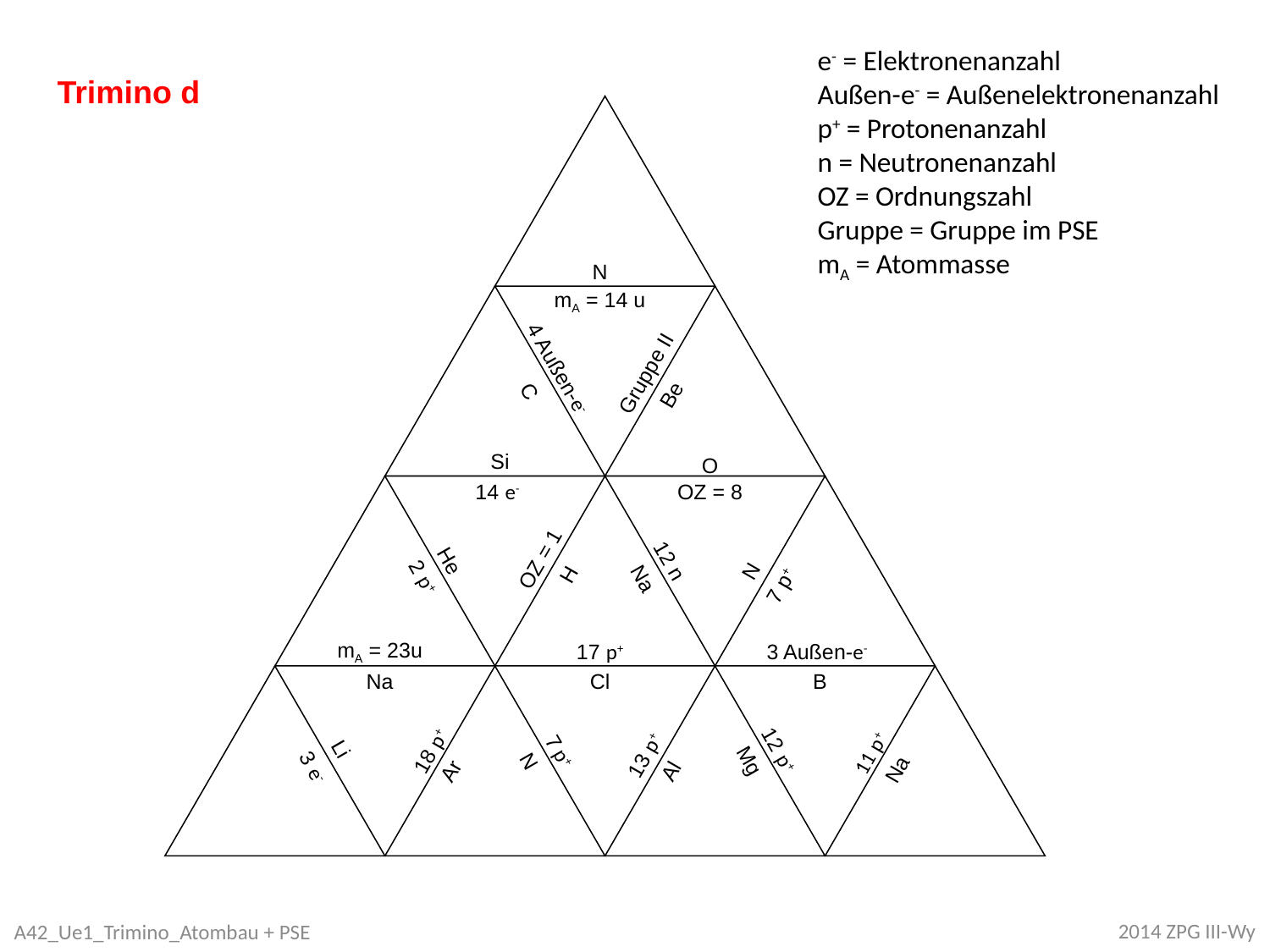

e- = Elektronenanzahl
Außen-e- = Außenelektronenanzahl
p+ = Protonenanzahl
n = Neutronenanzahl
OZ = Ordnungszahl
Gruppe = Gruppe im PSE
mA = Atommasse
Trimino d

N
mA = 14 u
4 Außen-e-
Gruppe II
C
Be
Si
O
14 e-
OZ = 8
OZ = 1
He
12 n
N
H
2 p+
Na
7 p+
mA = 23u
17 p+
3 Außen-e-
Na
Cl
B
Li
18 p+
7 p+
12 p+
11 p+
13 p+
N
Mg
3 e-
Na
Ar
Al
2014 ZPG III-Wy
A42_Ue1_Trimino_Atombau + PSE